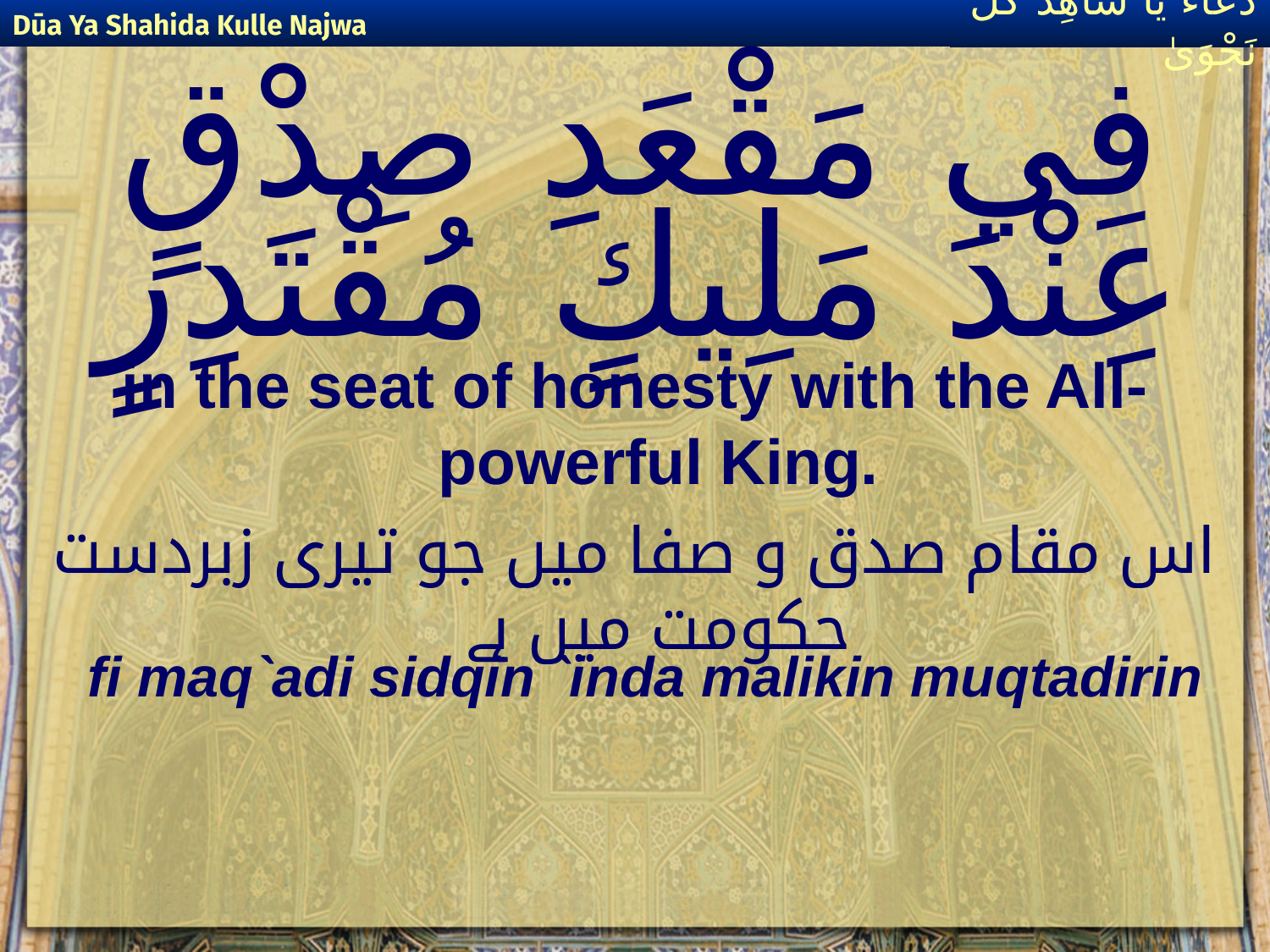

Dūa Ya Shahida Kulle Najwa
دُعَاءٌ يَا شَاهِدَ كُلِّ نَجْوَىٰ
# فِي مَقْعَدِ صِدْقٍ عِنْدَ مَلِيكٍ مُقْتَدِرٍ
in the seat of honesty with the All-powerful King.
اس مقام صدق و صفا میں جو تیری زبردست حکومت میں ہے
fi maq`adi sidqin `inda malikin muqtadirin